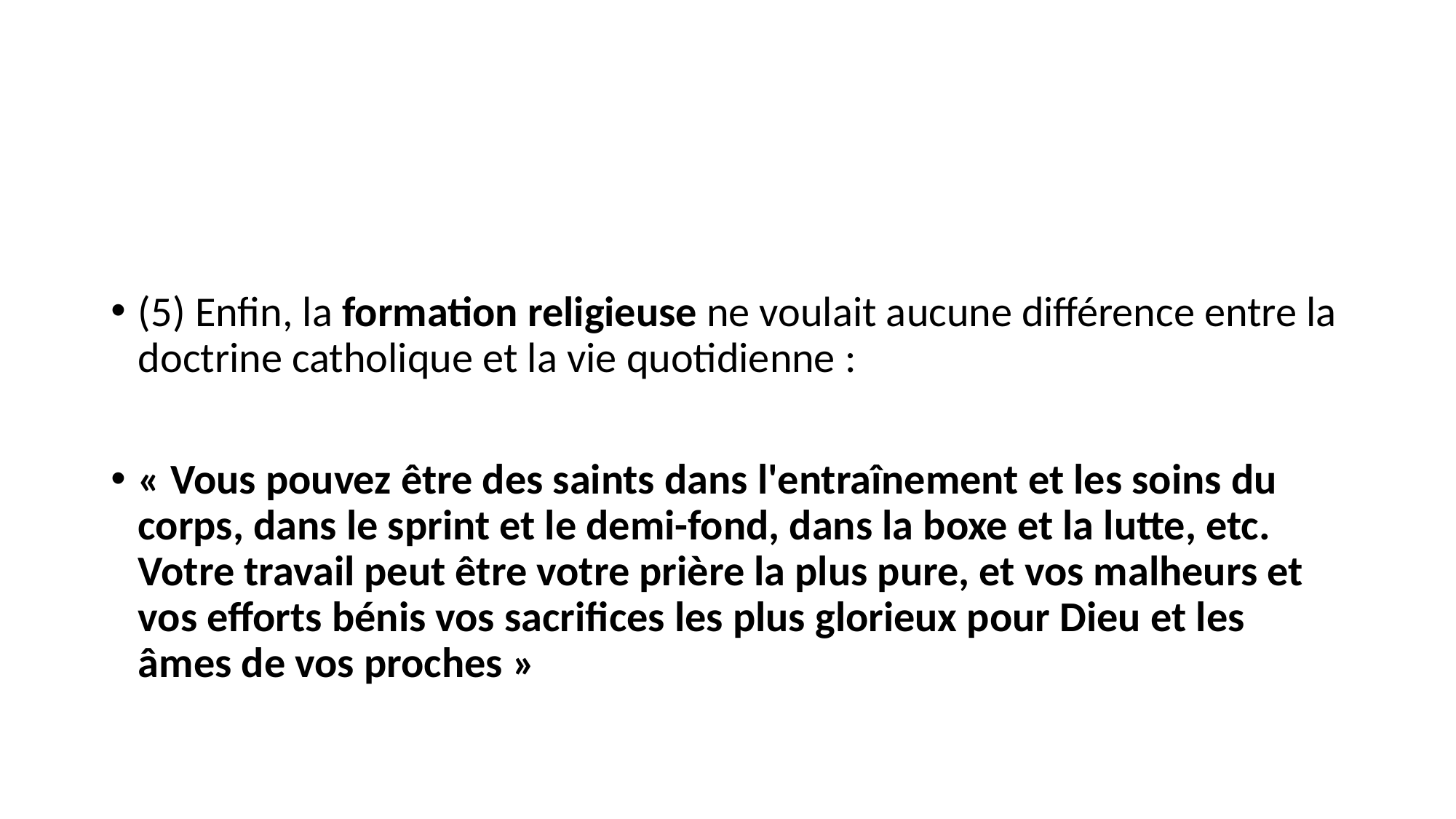

#

(5) Enfin, la formation religieuse ne voulait aucune différence entre la doctrine catholique et la vie quotidienne :

« Vous pouvez être des saints dans l'entraînement et les soins du corps, dans le sprint et le demi-fond, dans la boxe et la lutte, etc. Votre travail peut être votre prière la plus pure, et vos malheurs et vos efforts bénis vos sacrifices les plus glorieux pour Dieu et les âmes de vos proches »